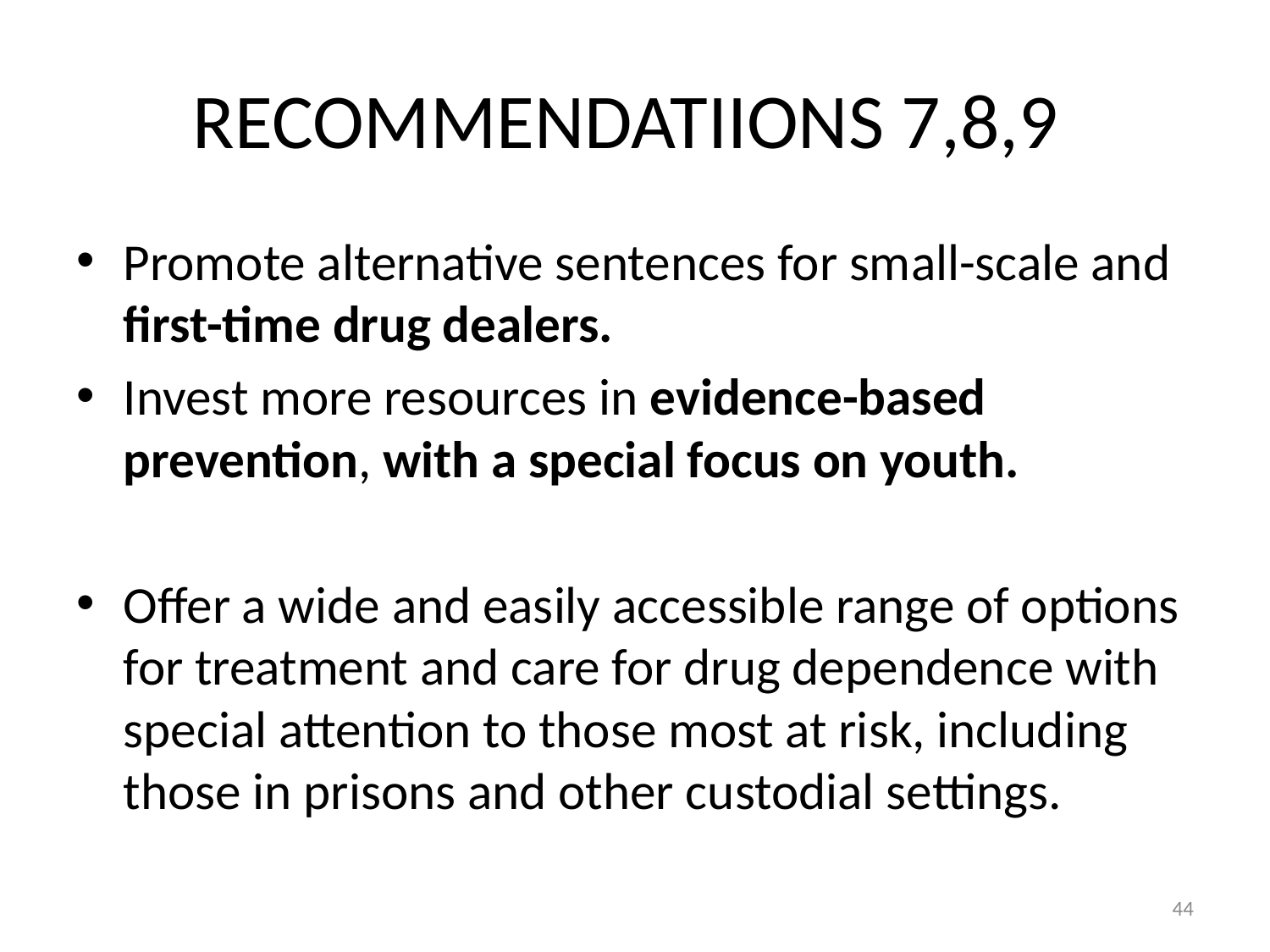

# RECOMMENDATIIONS 7,8,9
Promote alternative sentences for small-scale and first-time drug dealers.
Invest more resources in evidence-based prevention, with a special focus on youth.

Offer a wide and easily accessible range of options for treatment and care for drug dependence with special attention to those most at risk, including those in prisons and other custodial settings.
44